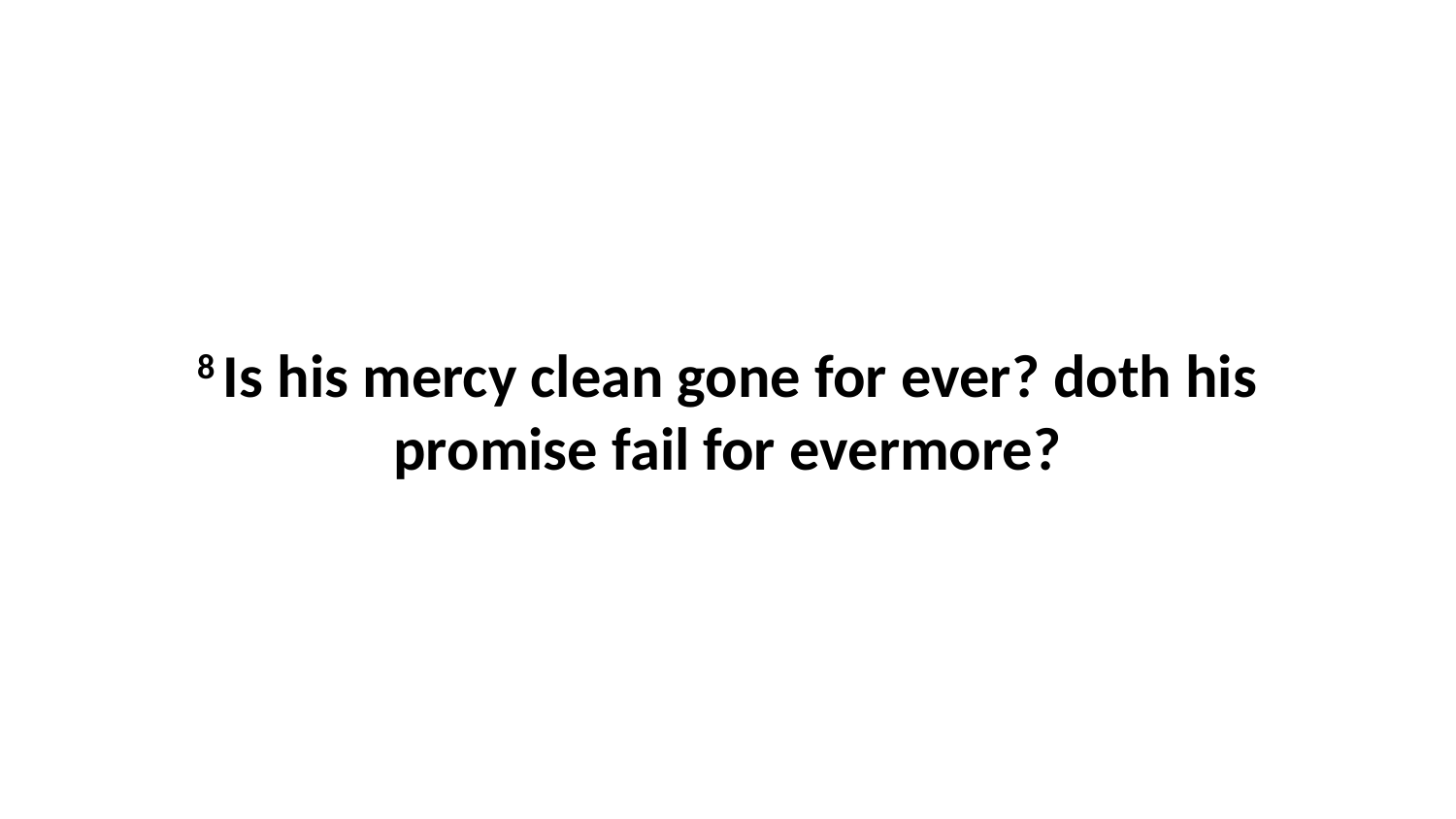

8 Is his mercy clean gone for ever? doth his promise fail for evermore?